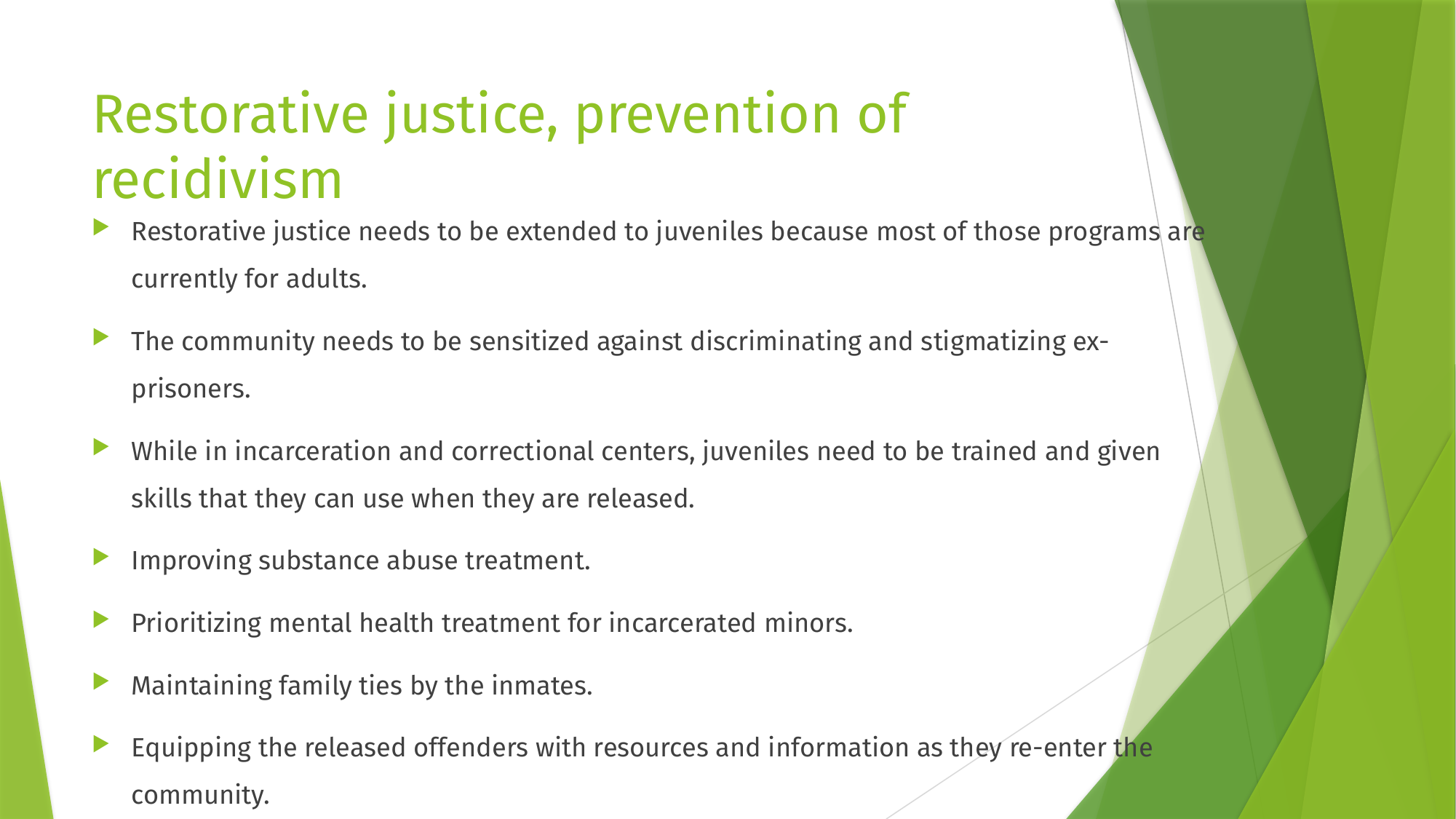

# Restorative justice, prevention of recidivism
Restorative justice needs to be extended to juveniles because most of those programs are currently for adults.
The community needs to be sensitized against discriminating and stigmatizing ex-prisoners.
While in incarceration and correctional centers, juveniles need to be trained and given skills that they can use when they are released.
Improving substance abuse treatment.
Prioritizing mental health treatment for incarcerated minors.
Maintaining family ties by the inmates.
Equipping the released offenders with resources and information as they re-enter the community.